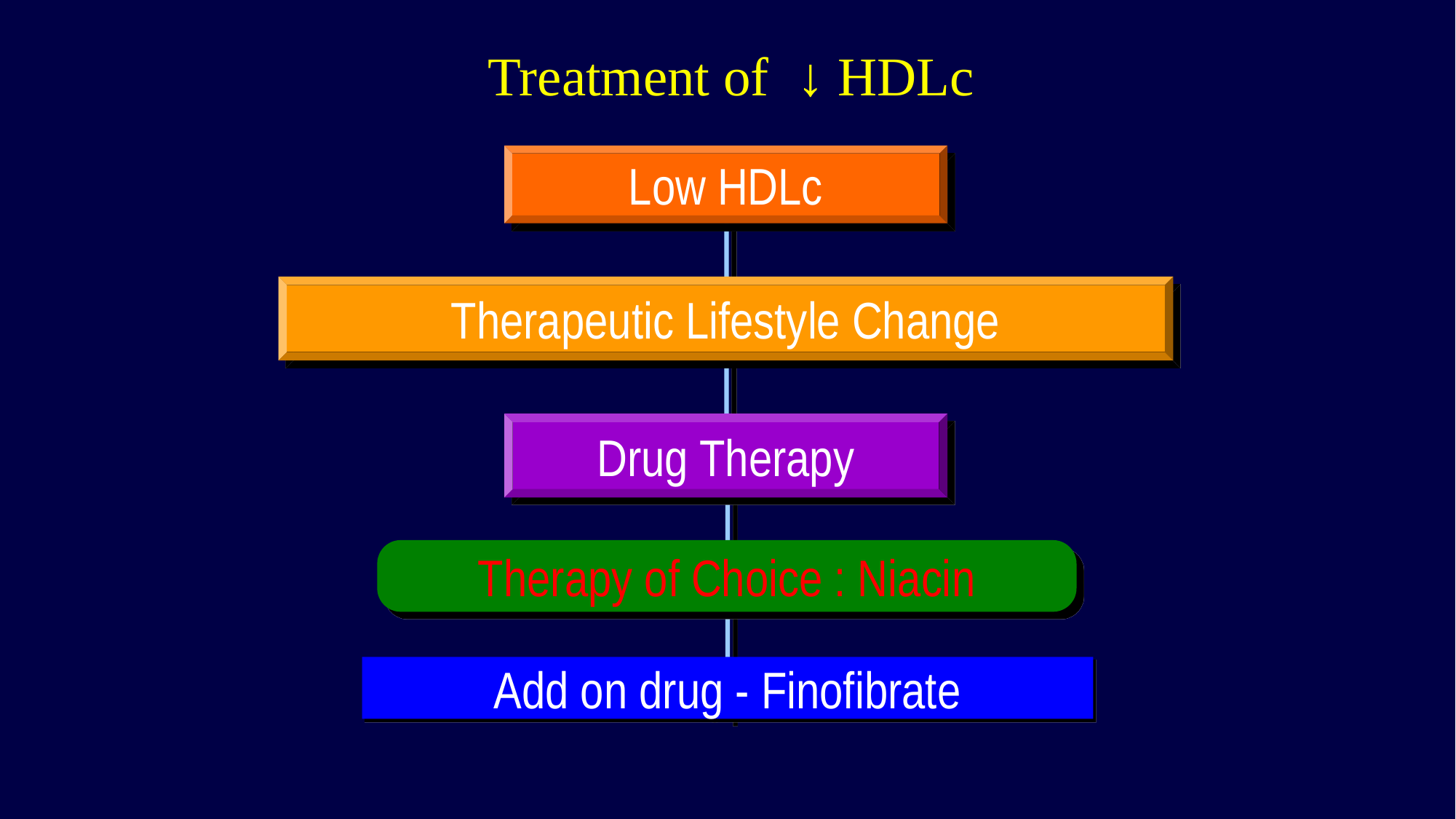

# Treatment of  ↓ HDLc
Low HDLc

Therapeutic Lifestyle Change
Drug Therapy

Therapy of Choice : Niacin
Add on drug - Finofibrate